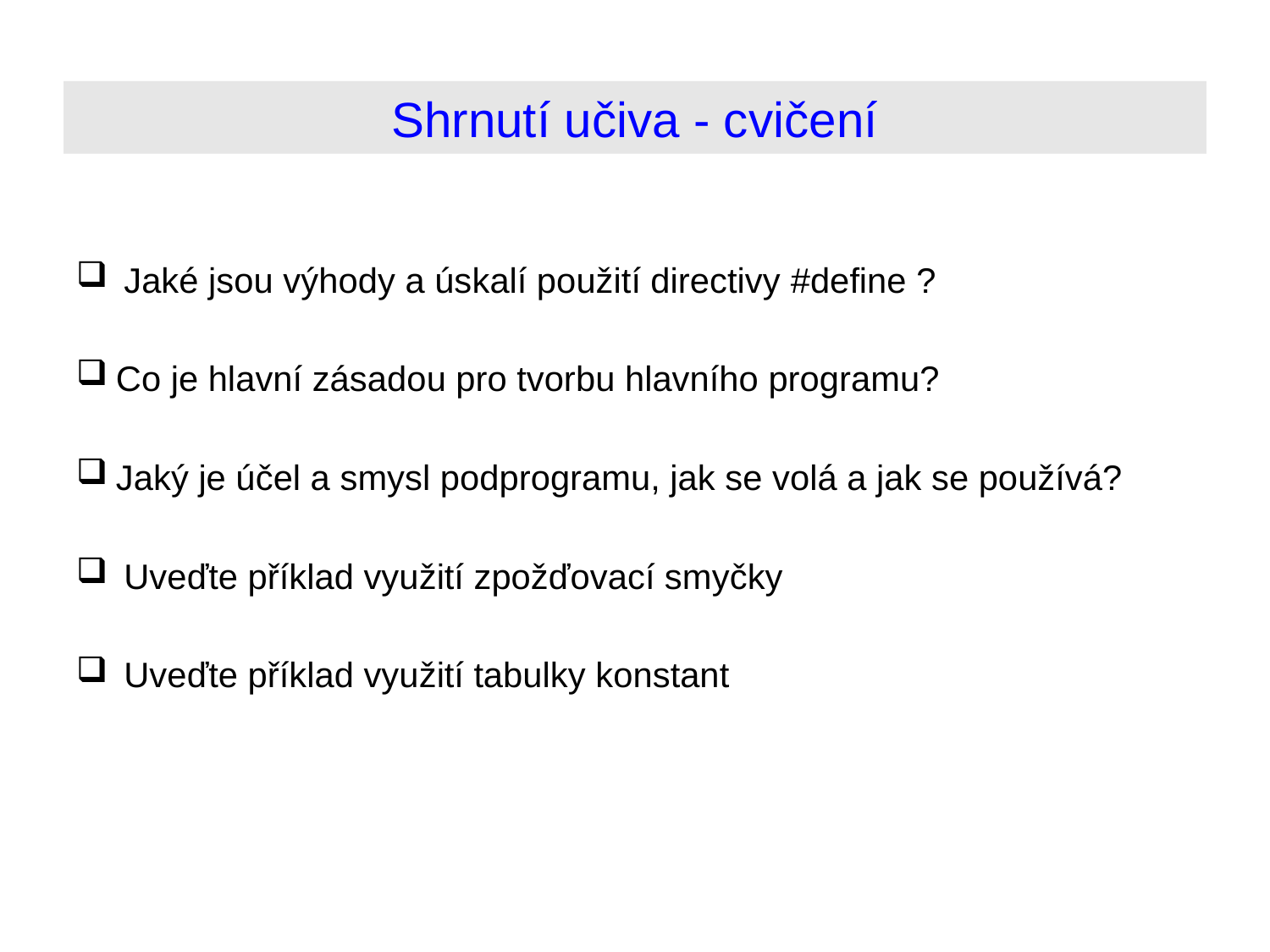

# Shrnutí učiva - cvičení
Jaké jsou výhody a úskalí použití directivy #define ?

Co je hlavní zásadou pro tvorbu hlavního programu?

Jaký je účel a smysl podprogramu, jak se volá a jak se používá?

Uveďte příklad využití zpožďovací smyčky

Uveďte příklad využití tabulky konstant